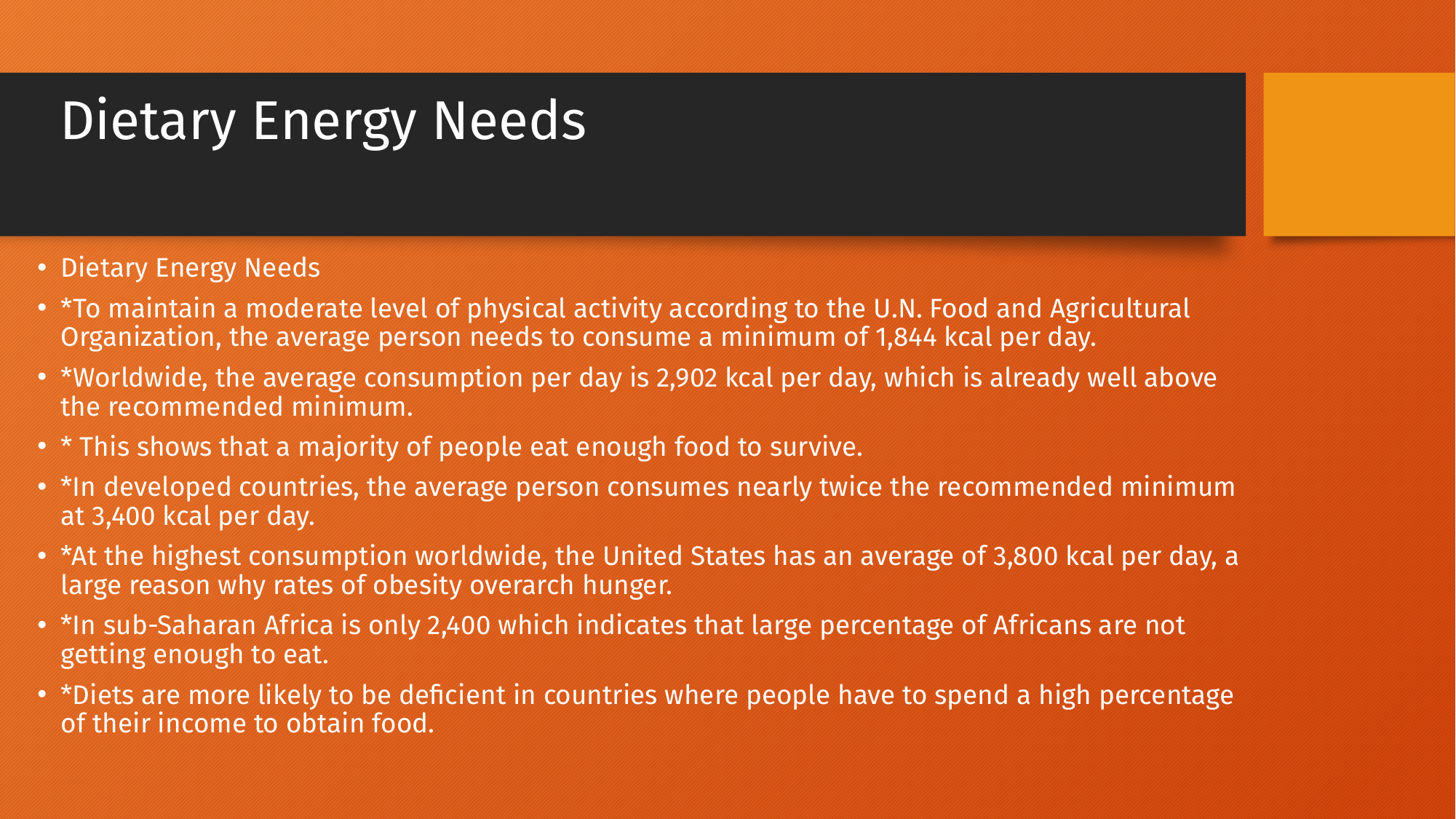

# Dietary Energy Needs
Dietary Energy Needs
*To maintain a moderate level of physical activity according to the U.N. Food and Agricultural Organization, the average person needs to consume a minimum of 1,844 kcal per day.
*Worldwide, the average consumption per day is 2,902 kcal per day, which is already well above the recommended minimum.
* This shows that a majority of people eat enough food to survive.
*In developed countries, the average person consumes nearly twice the recommended minimum at 3,400 kcal per day.
*At the highest consumption worldwide, the United States has an average of 3,800 kcal per day, a large reason why rates of obesity overarch hunger.
*In sub-Saharan Africa is only 2,400 which indicates that large percentage of Africans are not getting enough to eat.
*Diets are more likely to be deficient in countries where people have to spend a high percentage of their income to obtain food.